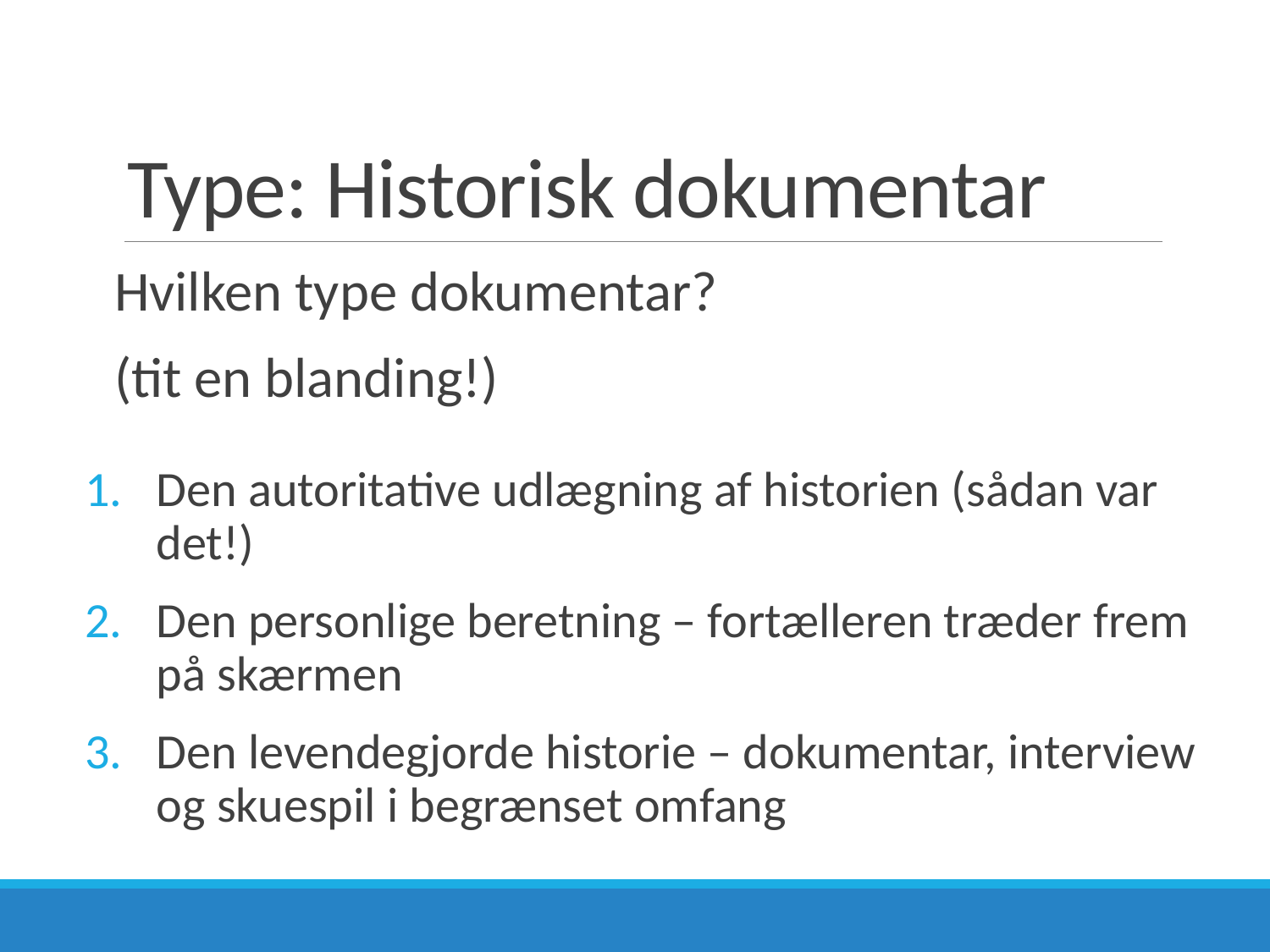

# Type: Historisk dokumentar
Hvilken type dokumentar?
(tit en blanding!)
Den autoritative udlægning af historien (sådan var det!)
Den personlige beretning – fortælleren træder frem på skærmen
Den levendegjorde historie – dokumentar, interview og skuespil i begrænset omfang